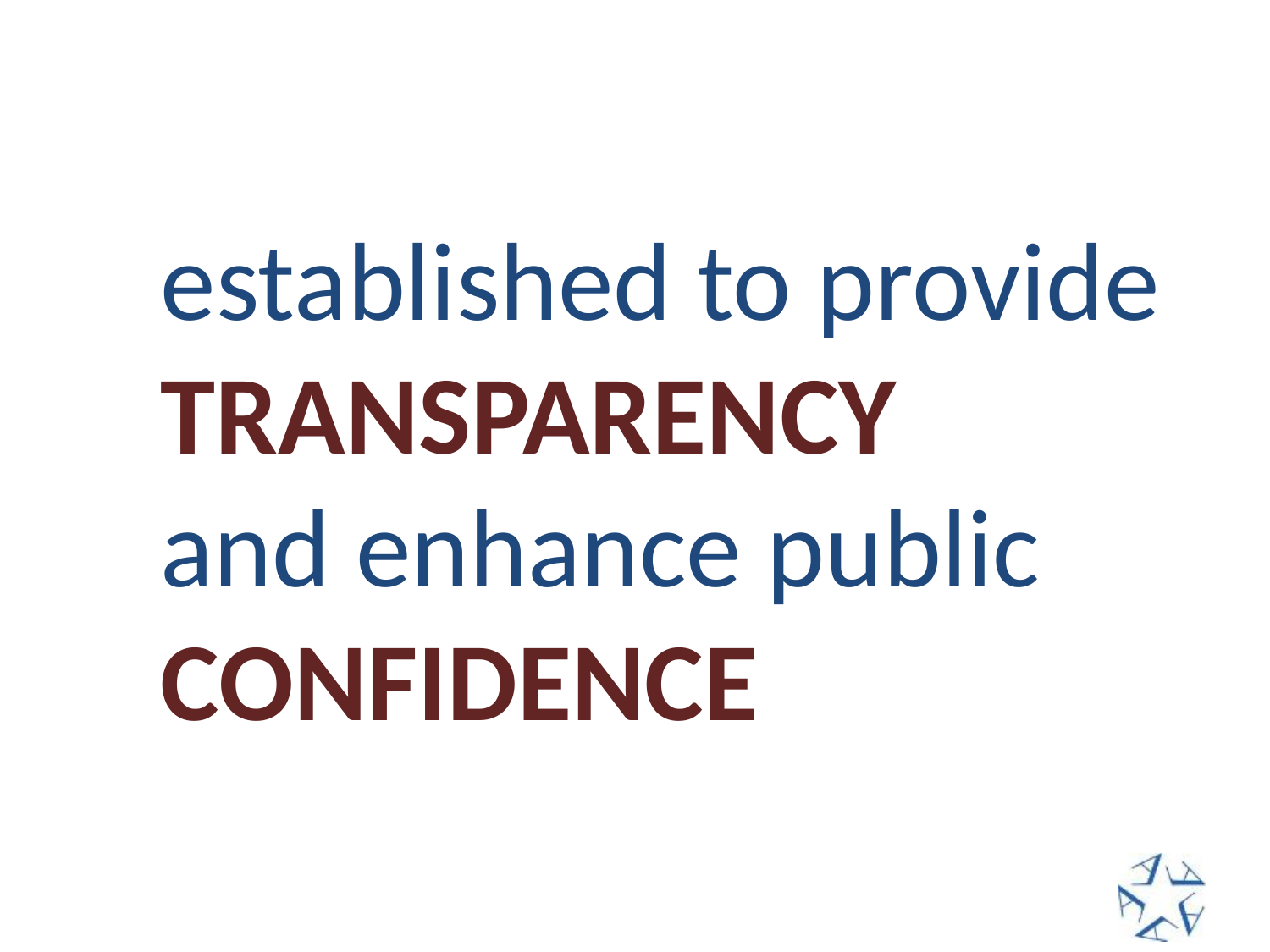

# established to provide TRANSPARENCY and enhance public CONFIDENCE